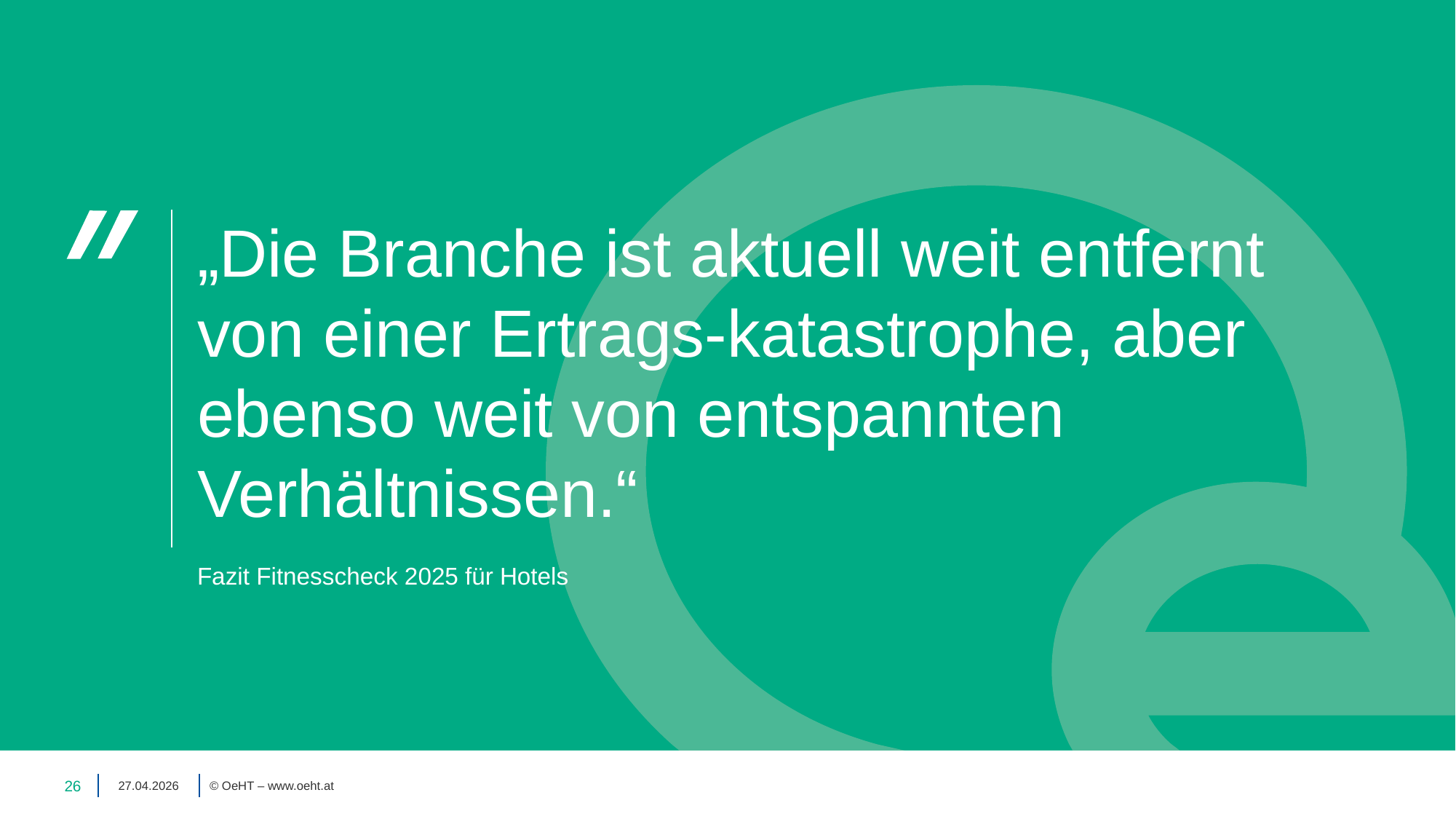

„Die Branche ist aktuell weit entfernt von einer Ertrags-katastrophe, aber ebenso weit von entspannten Verhältnissen.“
Fazit Fitnesscheck 2025 für Hotels

26
27.04.2026
© OeHT ‒ www.oeht.at